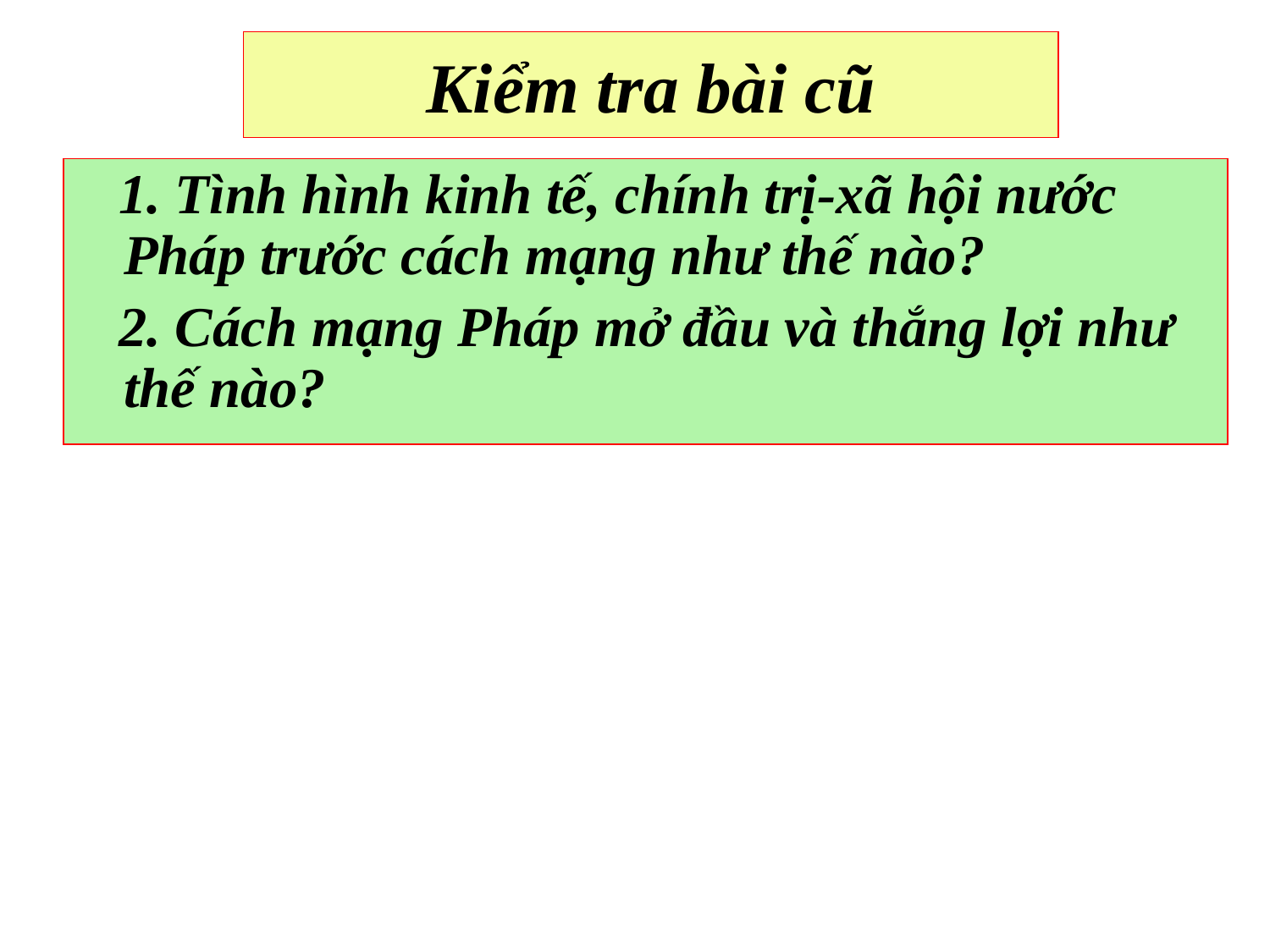

# Kiểm tra bài cũ
   1. Tình hình kinh tế, chính trị-xã hội nước Pháp trước cách mạng như thế nào?
   2. Cách mạng Pháp mở đầu và thắng lợi như thế nào?